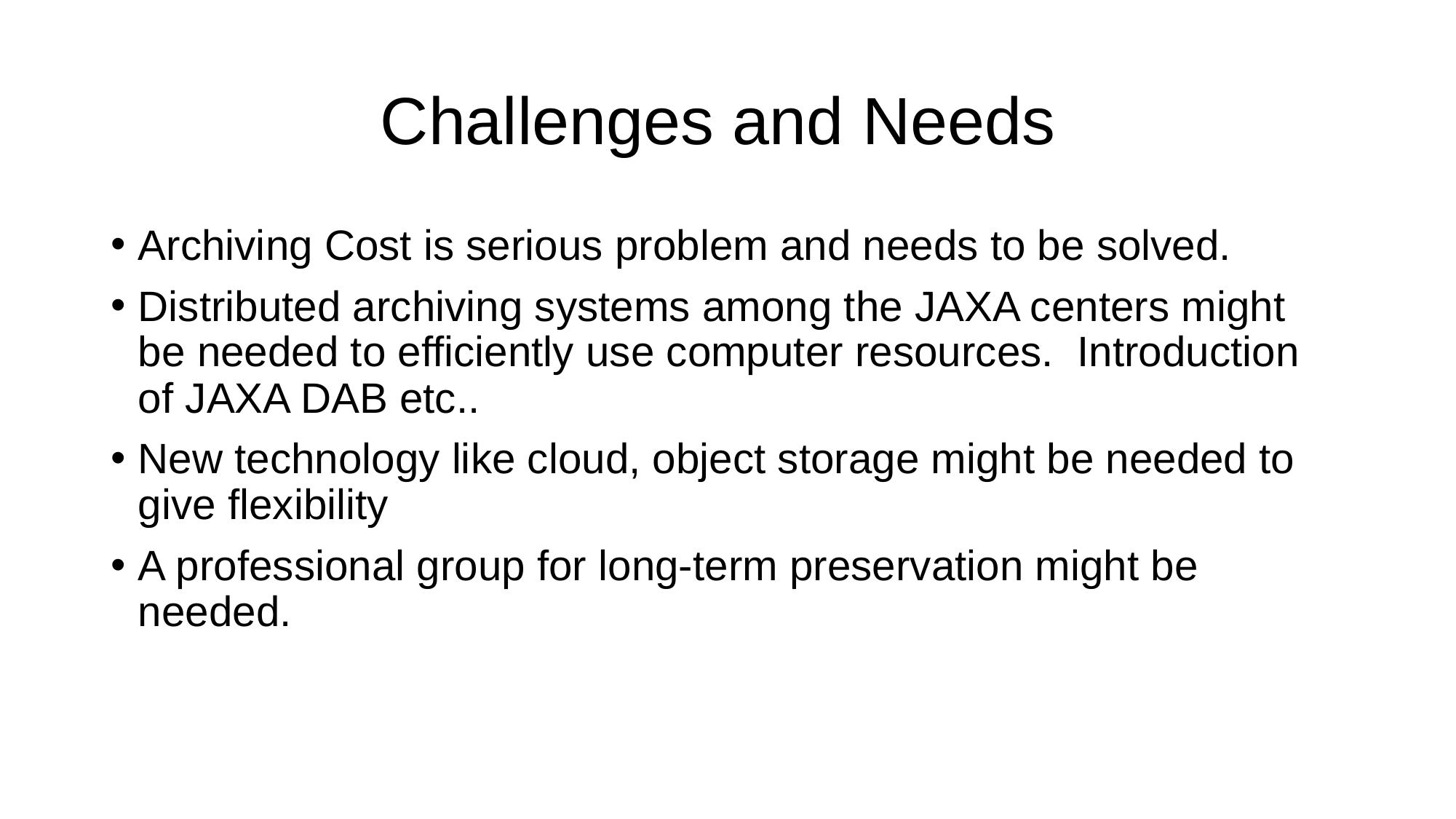

# Challenges and Needs
Archiving Cost is serious problem and needs to be solved.
Distributed archiving systems among the JAXA centers might be needed to efficiently use computer resources.  Introduction of JAXA DAB etc..
New technology like cloud, object storage might be needed to give flexibility
A professional group for long-term preservation might be needed.